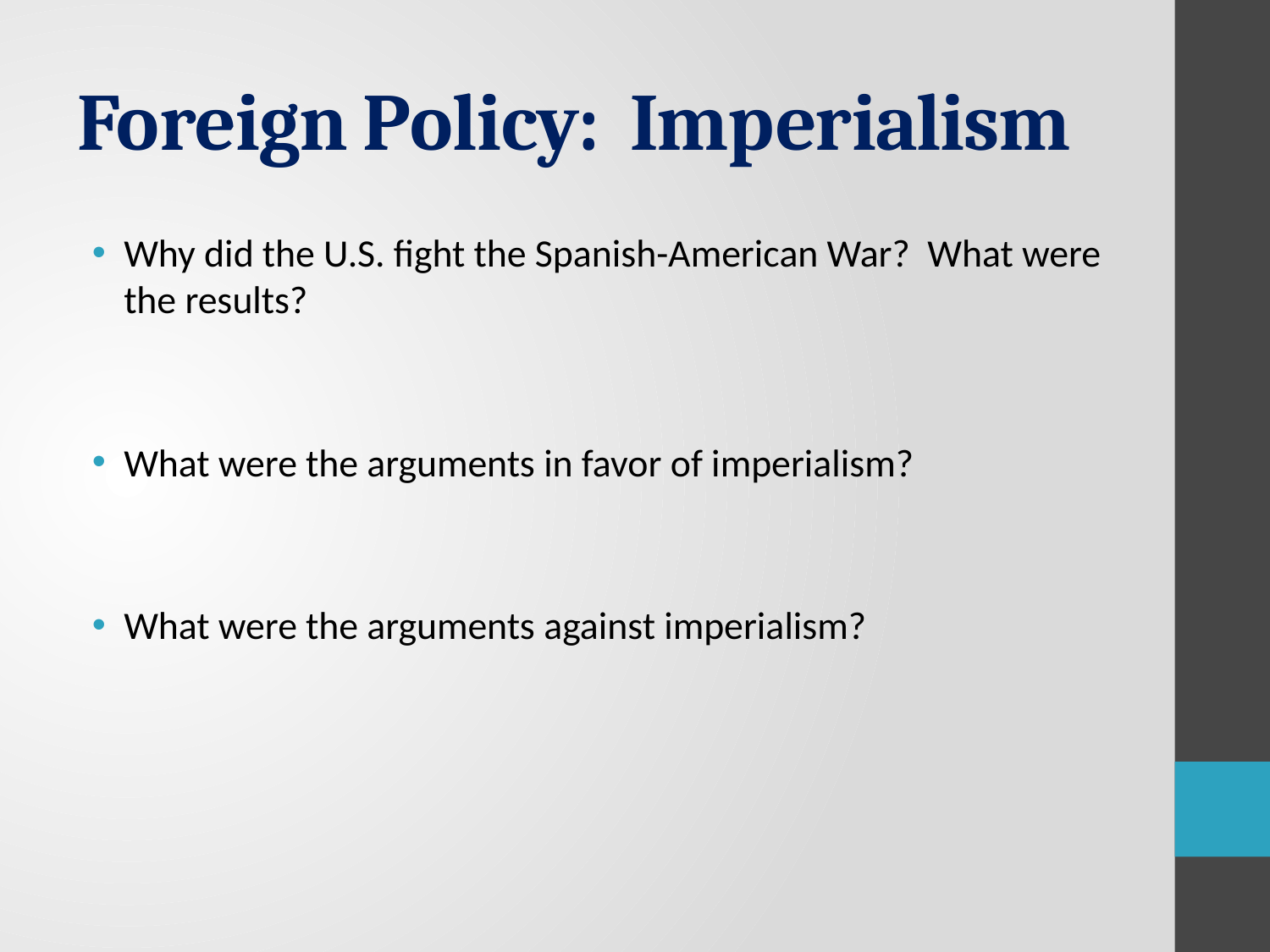

# Foreign Policy:  Imperialism
Why did the U.S. fight the Spanish-American War?  What were the results?

What were the arguments in favor of imperialism?

What were the arguments against imperialism?